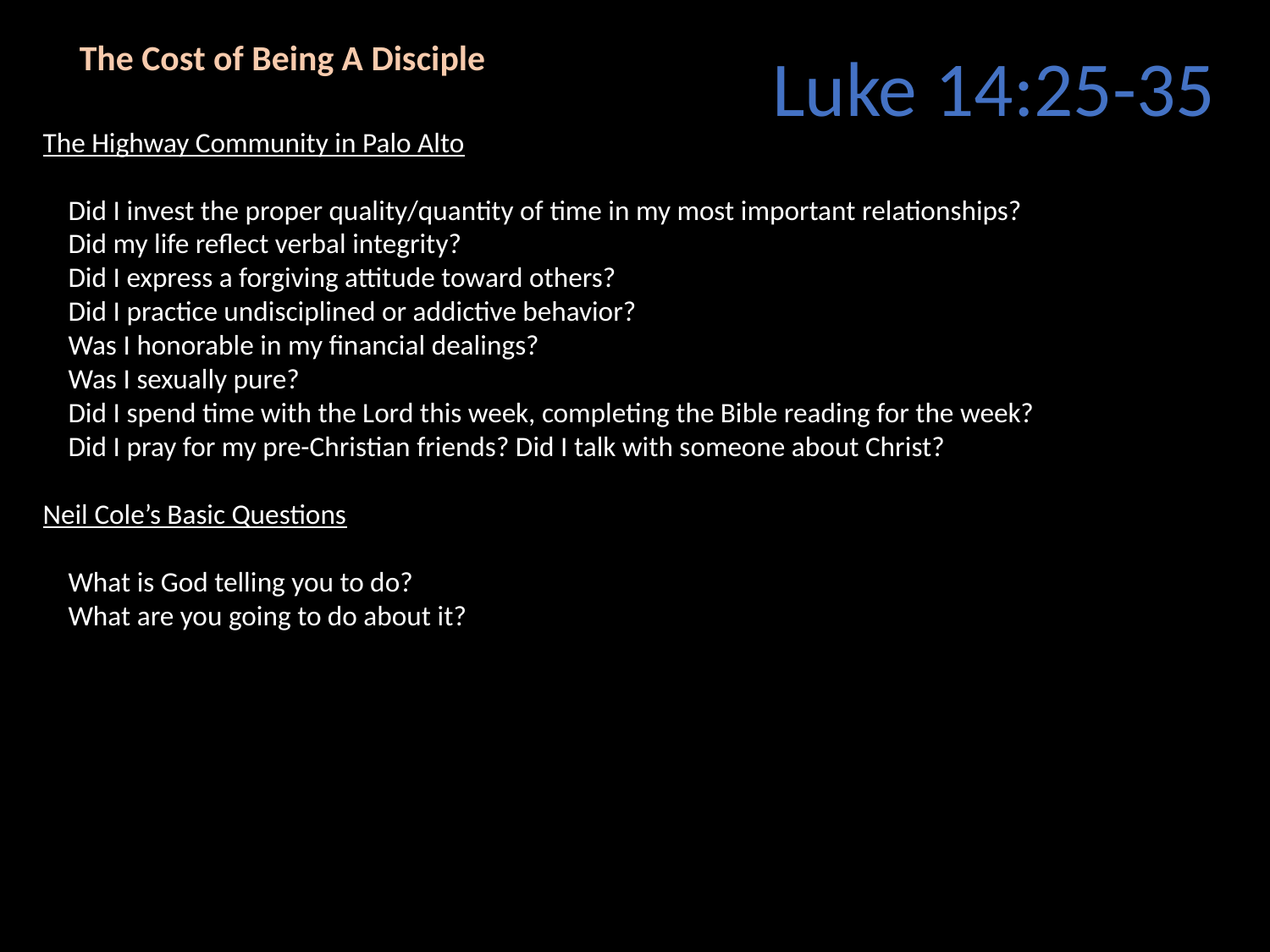

The Cost of Being A Disciple
Luke 14:25-35
The Highway Community in Palo Alto

    Did I invest the proper quality/quantity of time in my most important relationships?
    Did my life reflect verbal integrity?
    Did I express a forgiving attitude toward others?
    Did I practice undisciplined or addictive behavior?
    Was I honorable in my financial dealings?
    Was I sexually pure?
    Did I spend time with the Lord this week, completing the Bible reading for the week?
    Did I pray for my pre-Christian friends? Did I talk with someone about Christ?

Neil Cole’s Basic Questions

    What is God telling you to do?
    What are you going to do about it?

WHY?